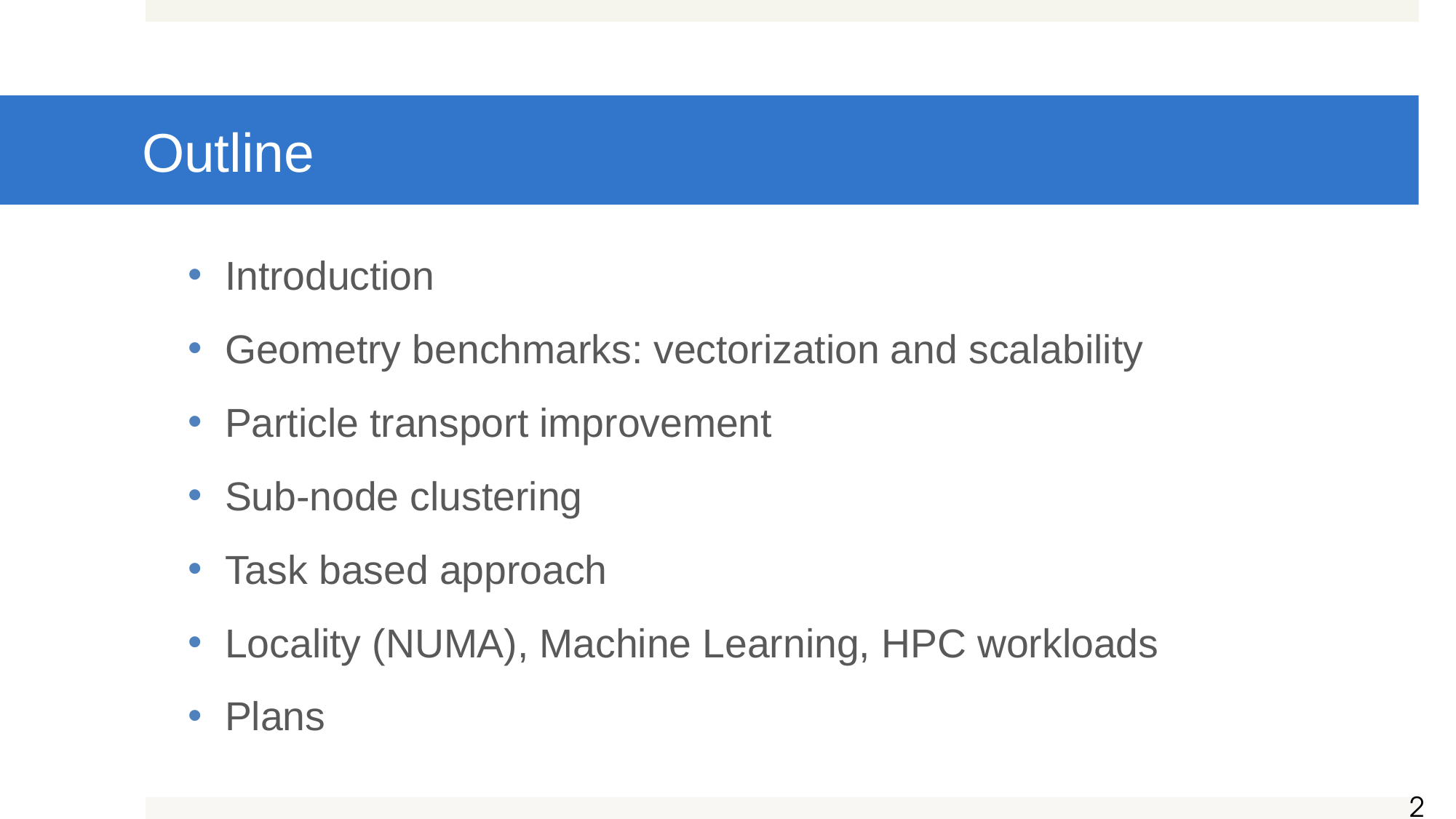

# Outline
Introduction
Geometry benchmarks: vectorization and scalability
Particle transport improvement
Sub-node clustering
Task based approach
Locality (NUMA), Machine Learning, HPC workloads
Plans

2